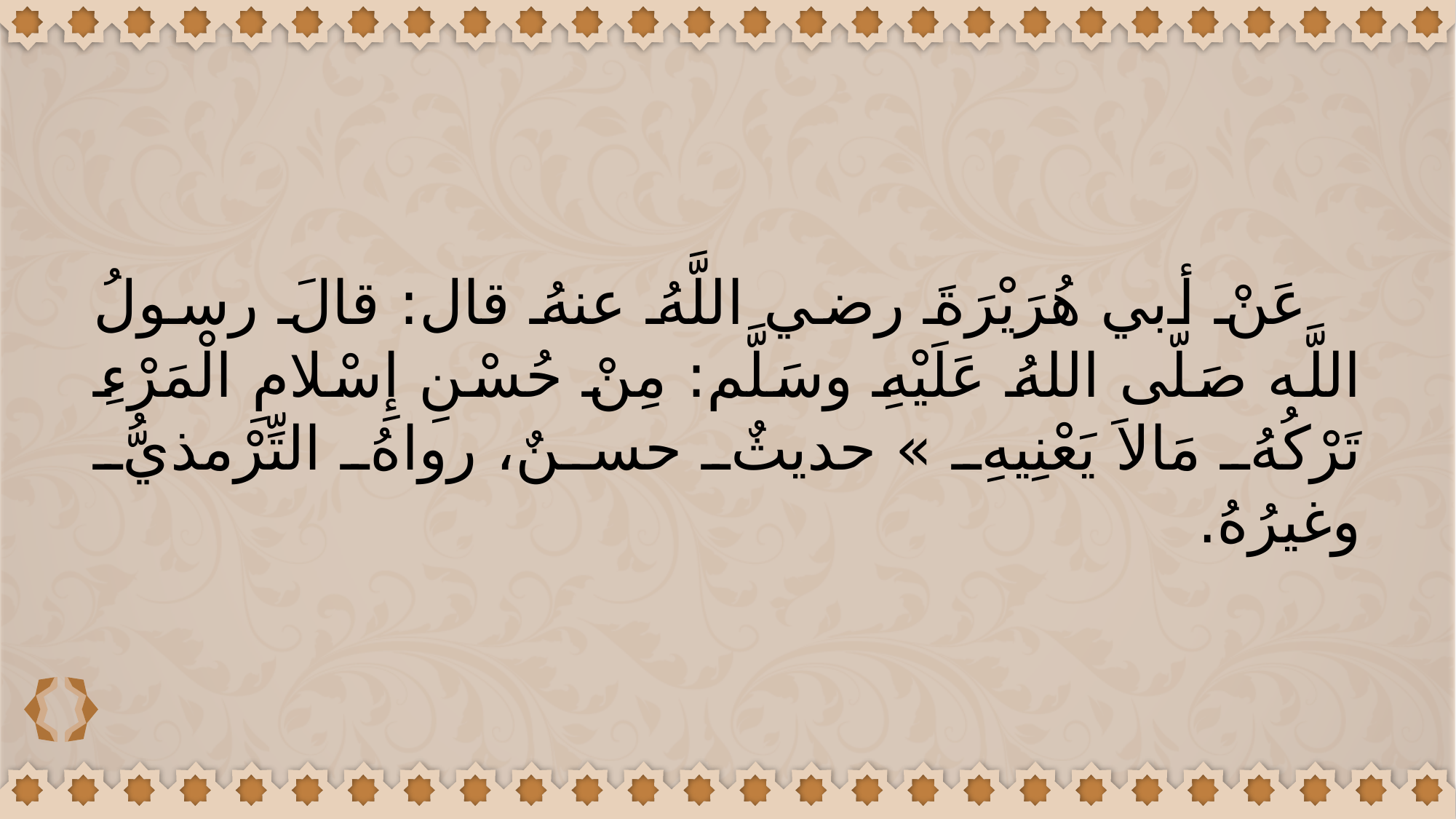

عَنْ أبي هُرَيْرَةَ رضي اللَّهُ عنهُ قال: قالَ رسولُ اللَّه صَلّى اللهُ عَلَيْهِ وسَلَّم: مِنْ حُسْنِ إِسْلامِ الْمَرْءِ تَرْكُهُ مَالاَ يَعْنِيهِ » حديثٌ حسنٌ، رواهُ التِّرْمذيُّ وغيرُهُ.